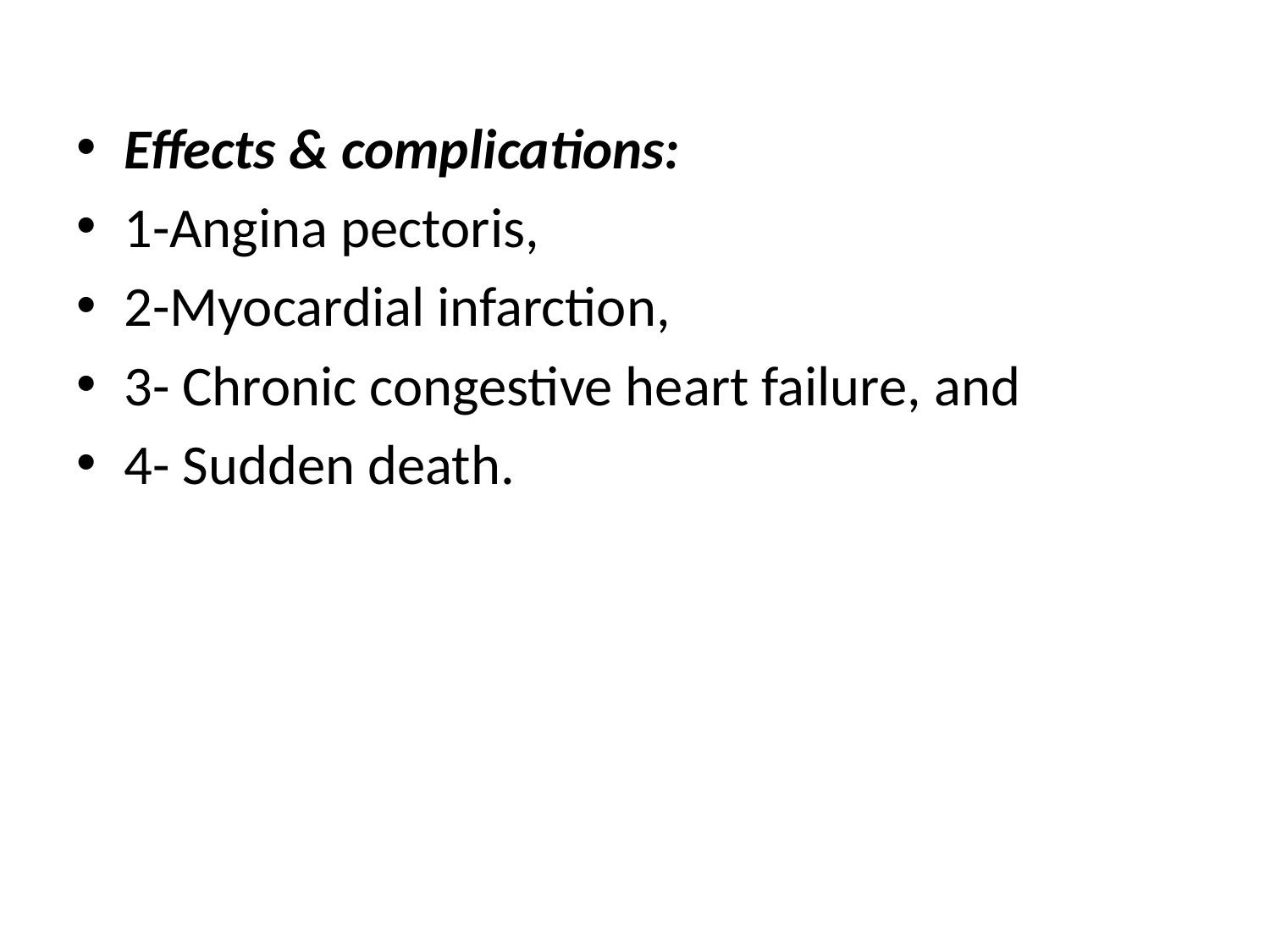

Effects & complications:
1-Angina pectoris,
2-Myocardial infarction,
3- Chronic congestive heart failure, and
4- Sudden death.